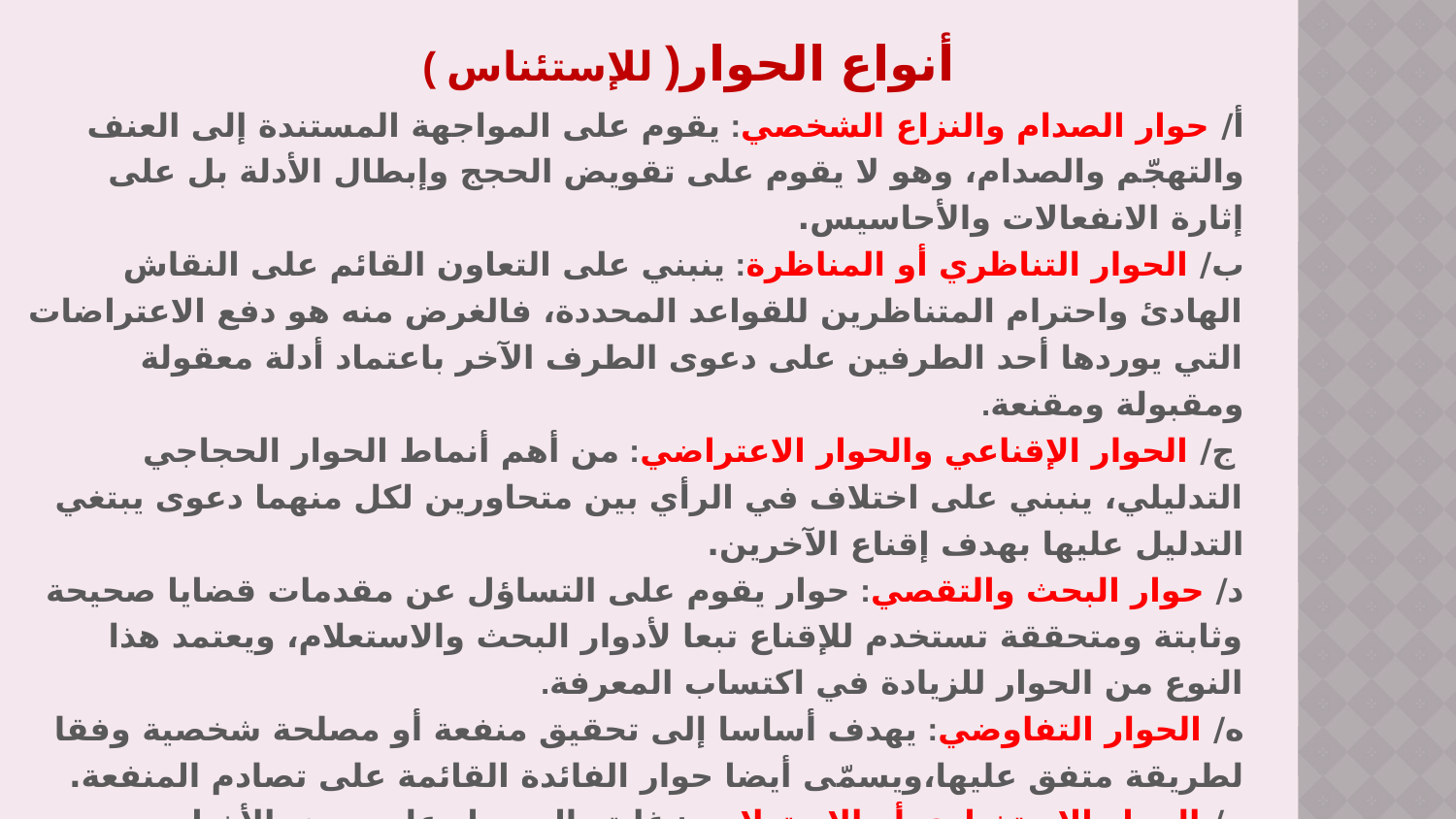

أنواع الحوار( للإستئناس )
# أ/ حوار الصدام والنزاع الشخصي: يقوم على المواجهة المستندة إلى العنف والتهجّم والصدام، وهو لا يقوم على تقويض الحجج وإبطال الأدلة بل على إثارة الانفعالات والأحاسيس. ب/ الحوار التناظري أو المناظرة: ينبني على التعاون القائم على النقاش الهادئ واحترام المتناظرين للقواعد المحددة، فالغرض منه هو دفع الاعتراضات التي يوردها أحد الطرفين على دعوى الطرف الآخر باعتماد أدلة معقولة ومقبولة ومقنعة. ج/ الحوار الإقناعي والحوار الاعتراضي: من أهم أنماط الحوار الحجاجي التدليلي، ينبني على اختلاف في الرأي بين متحاورين لكل منهما دعوى يبتغي التدليل عليها بهدف إقناع الآخرين. د/ حوار البحث والتقصي: حوار يقوم على التساؤل عن مقدمات قضايا صحيحة وثابتة ومتحققة تستخدم للإقناع تبعا لأدوار البحث والاستعلام، ويعتمد هذا النوع من الحوار للزيادة في اكتساب المعرفة. ه/ الحوار التفاوضي: يهدف أساسا إلى تحقيق منفعة أو مصلحة شخصية وفقا لطريقة متفق عليها،ويسمّى أيضا حوار الفائدة القائمة على تصادم المنفعة. و/ الحوار الاستخباري أو الاستعلامي: غايته الحصول على بعض الأخبار والمعلومات، فالغرض منه إعلامي وتبليغي واستكشافي. ي/ الحوار التربوي: يخص مجال التربية والتعليم، ويهدف إلى ضبط وتنظيم العلاقات داخل المؤسسات التعليمية والتربوية.